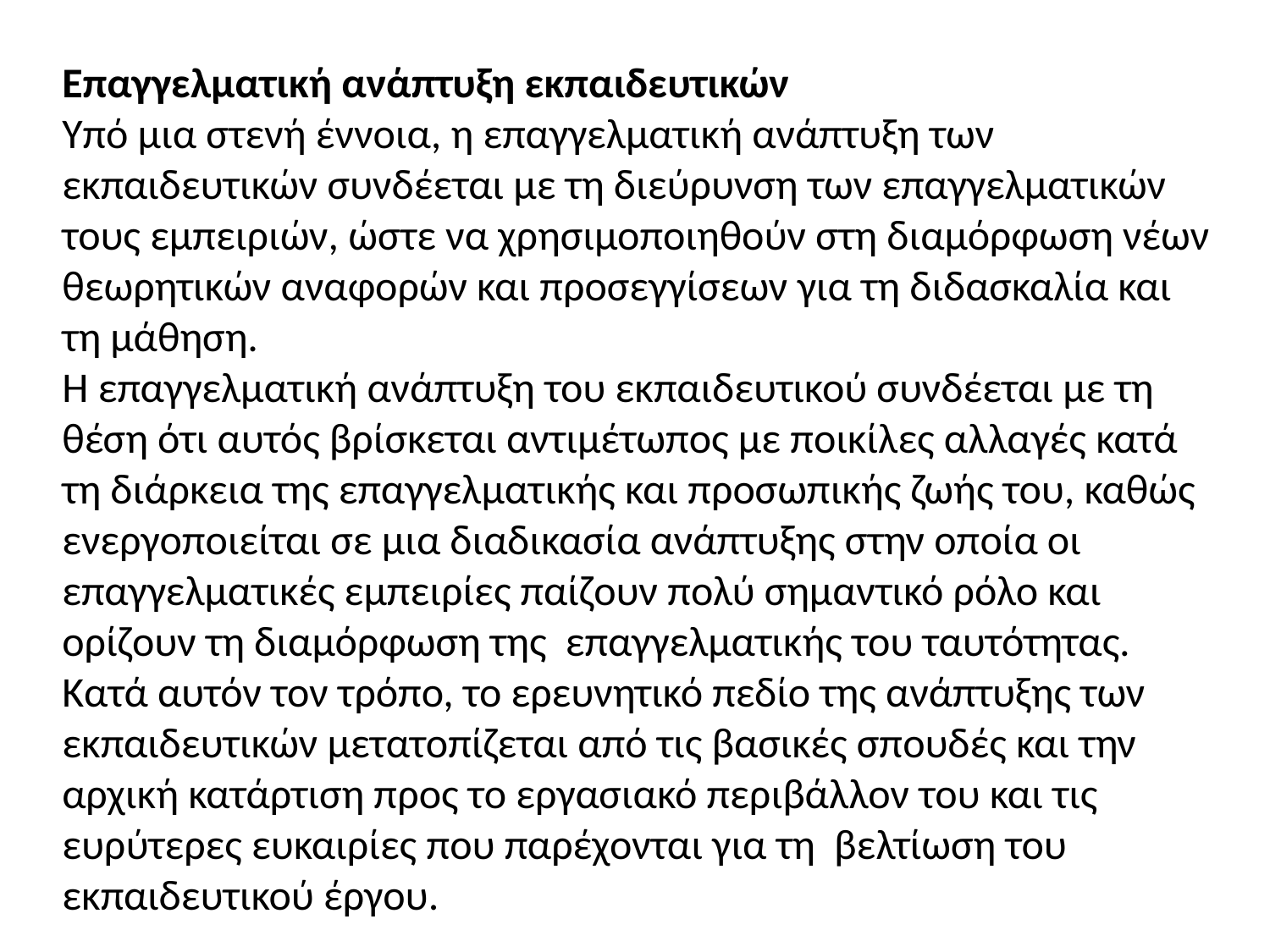

Επαγγελματική ανάπτυξη εκπαιδευτικών
Υπό μια στενή έννοια, η επαγγελματική ανάπτυξη των εκπαιδευτικών συνδέεται με τη διεύρυνση των επαγγελματικών τους εμπειριών, ώστε να χρησιμοποιηθούν στη διαμόρφωση νέων θεωρητικών αναφορών και προσεγγίσεων για τη διδασκαλία και τη μάθηση.
Η επαγγελματική ανάπτυξη του εκπαιδευτικού συνδέεται με τη θέση ότι αυτός βρίσκεται αντιμέτωπος με ποικίλες αλλαγές κατά τη διάρκεια της επαγγελματικής και προσωπικής ζωής του, καθώς ενεργοποιείται σε μια διαδικασία ανάπτυξης στην οποία οι επαγγελματικές εμπειρίες παίζουν πολύ σημαντικό ρόλο και ορίζουν τη διαμόρφωση της  επαγγελματικής του ταυτότητας. Κατά αυτόν τον τρόπο, το ερευνητικό πεδίο της ανάπτυξης των εκπαιδευτικών μετατοπίζεται από τις βασικές σπουδές και την αρχική κατάρτιση προς το εργασιακό περιβάλλον του και τις ευρύτερες ευκαιρίες που παρέχονται για τη  βελτίωση του εκπαιδευτικού έργου.